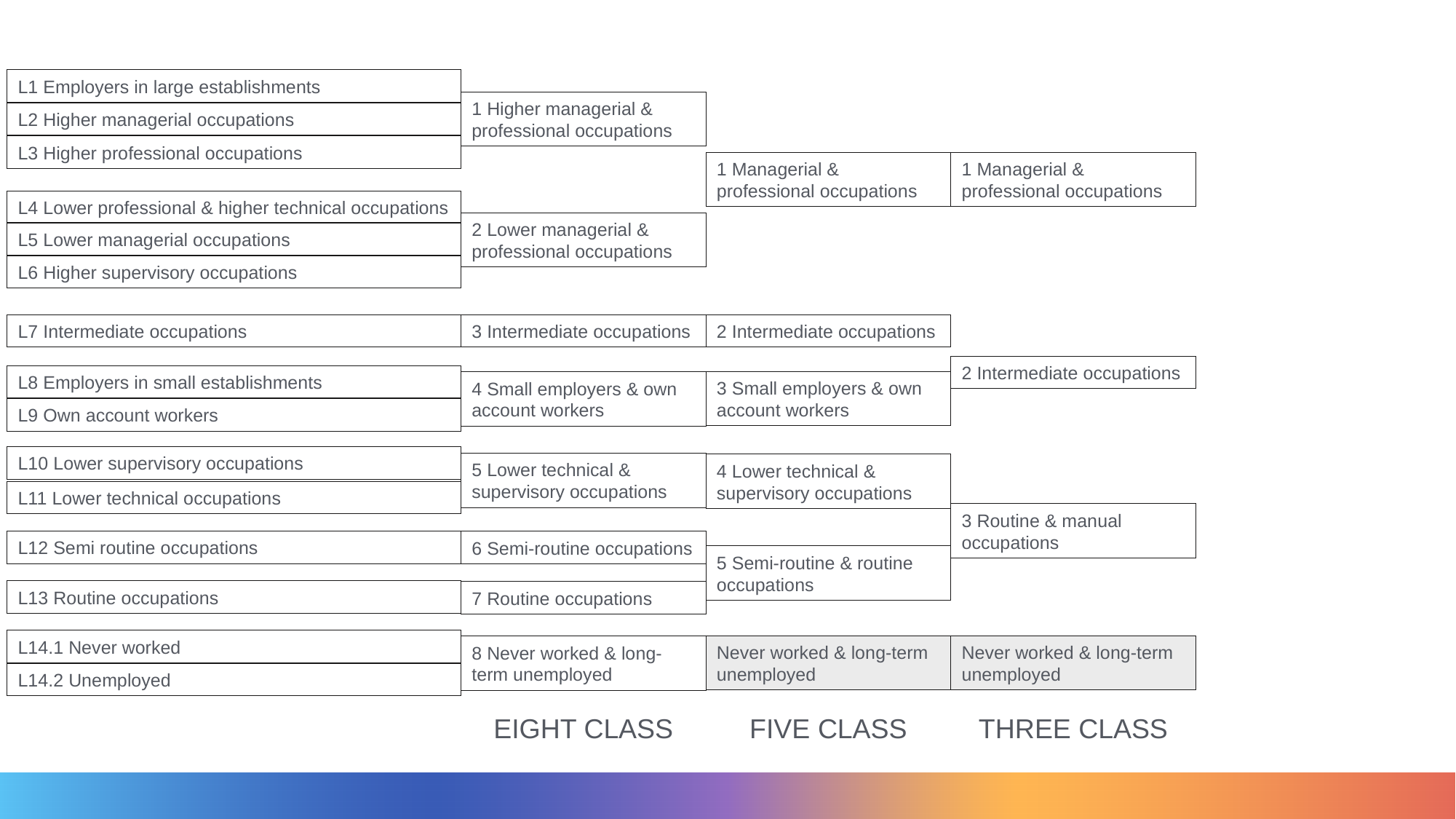

L1 Employers in large establishments
L2 Higher managerial occupations
L3 Higher professional occupations
1 Higher managerial & professional occupations
1 Managerial & professional occupations
1 Managerial & professional occupations
L4 Lower professional & higher technical occupations
L5 Lower managerial occupations
L6 Higher supervisory occupations
2 Lower managerial & professional occupations
2 Intermediate occupations
2 Intermediate occupations
L7 Intermediate occupations
3 Intermediate occupations
3 Small employers & own account workers
4 Small employers & own account workers
L8 Employers in small establishments
L9 Own account workers
L10 Lower supervisory occupations
L11 Lower technical occupations
5 Lower technical & supervisory occupations
3 Routine & manual occupations
4 Lower technical & supervisory occupations
5 Semi-routine & routine occupations
6 Semi-routine occupations
L12 Semi routine occupations
L13 Routine occupations
7 Routine occupations
Never worked & long-term unemployed
Never worked & long-term unemployed
8 Never worked & long-term unemployed
L14.1 Never worked
L14.2 Unemployed
EIGHT CLASS
FIVE CLASS
THREE CLASS